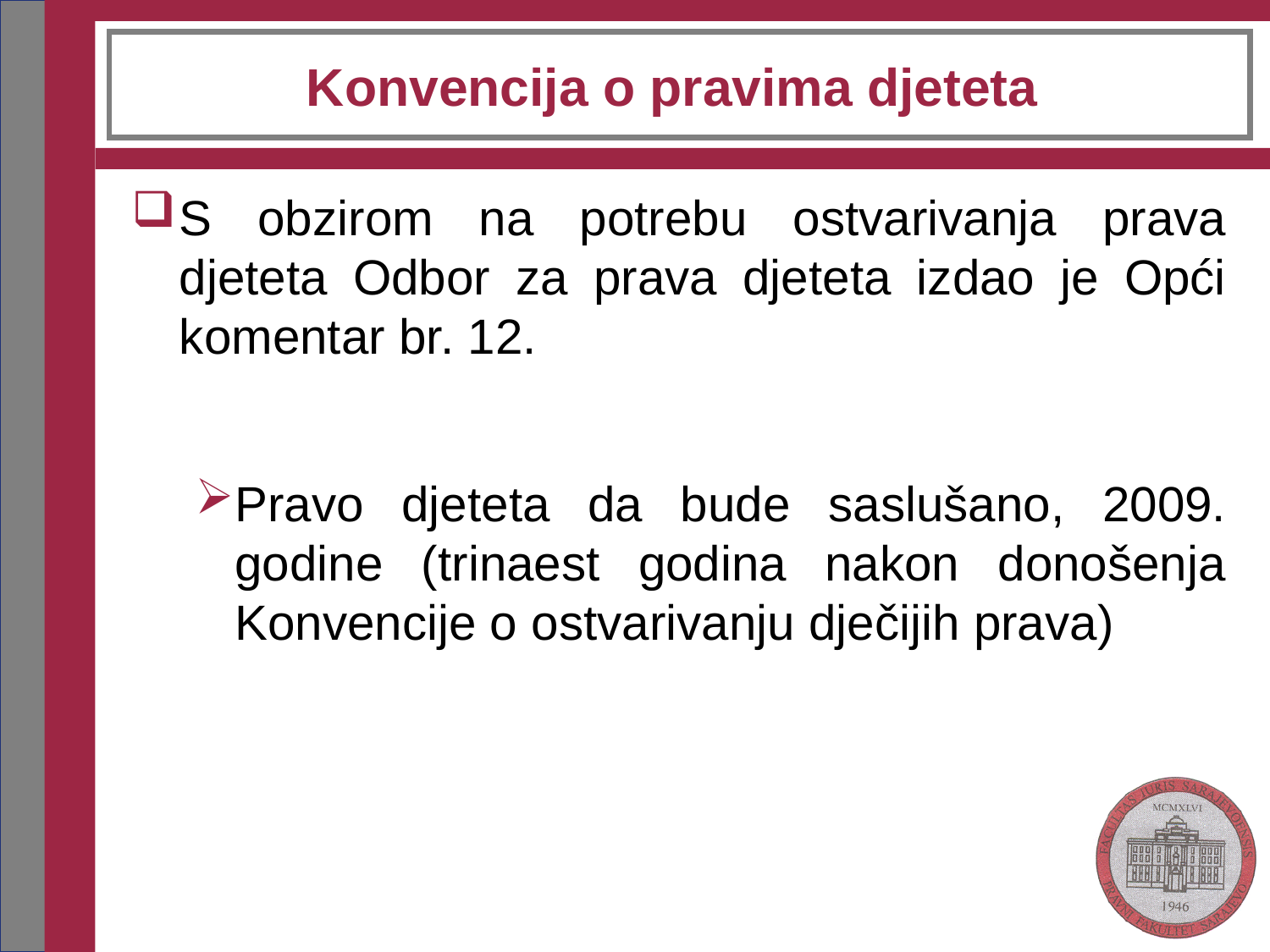

# Konvencija o pravima djeteta
S obzirom na potrebu ostvarivanja prava djeteta Odbor za prava djeteta izdao je Opći komentar br. 12.

Pravo djeteta da bude saslušano, 2009. godine (trinaest godina nakon donošenja Konvencije o ostvarivanju dječijih prava)